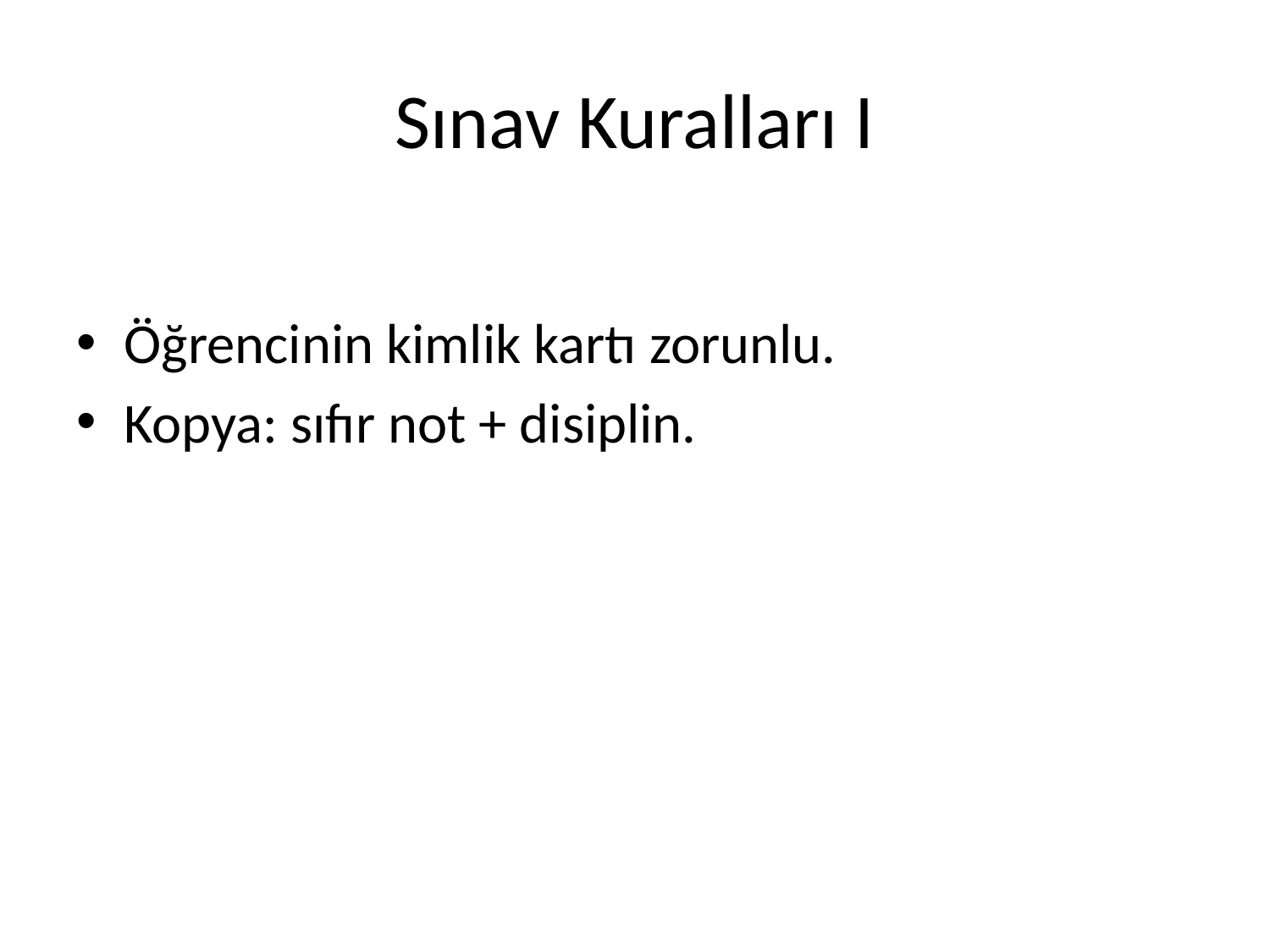

# Sınav Kuralları I

Öğrencinin kimlik kartı zorunlu.
Kopya: sıfır not + disiplin.